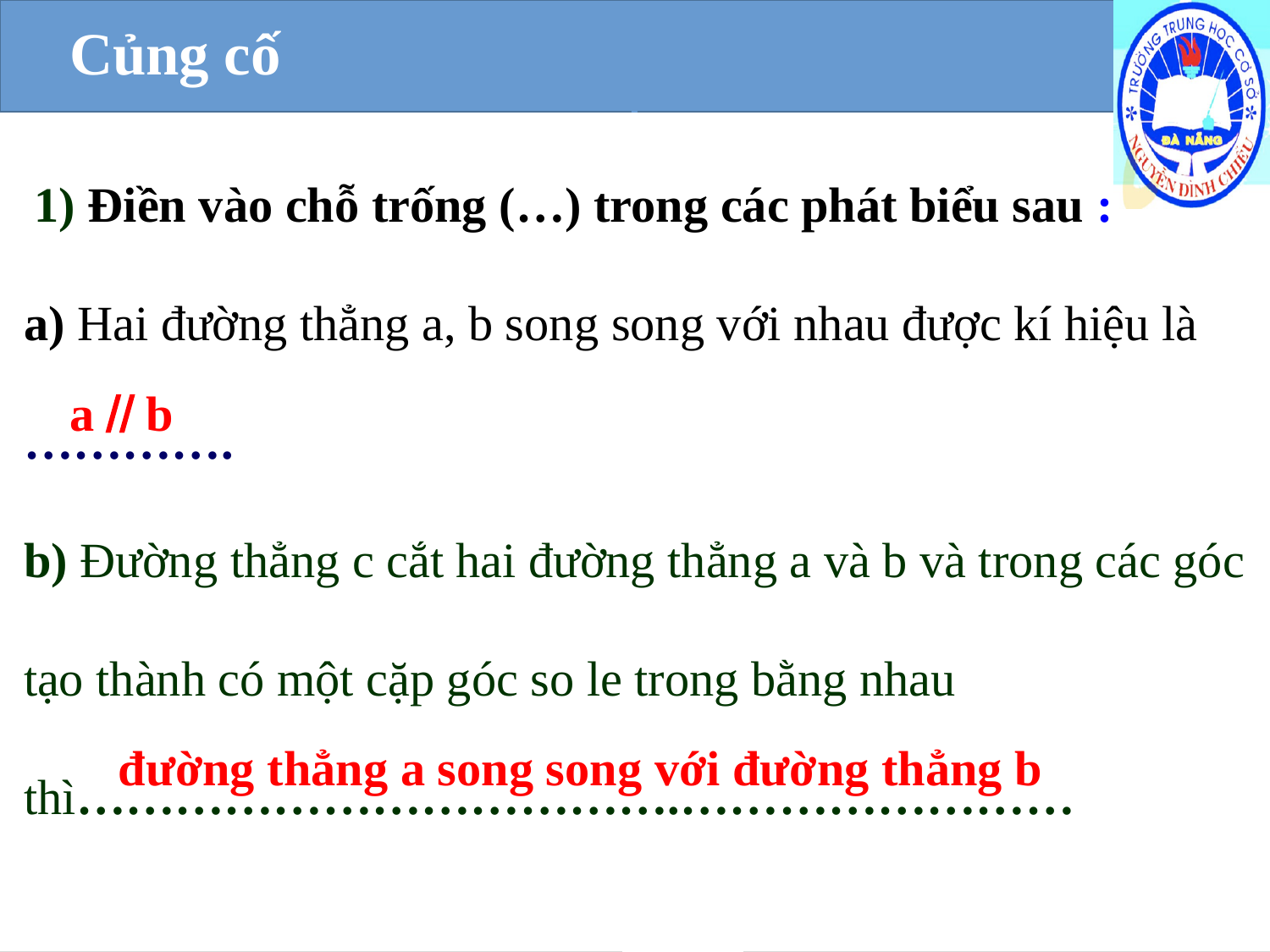

Củng cố
 1) Điền vào chỗ trống (…) trong các phát biểu sau :
a) Hai đường thẳng a, b song song với nhau được kí hiệu là ………….
b) Đường thẳng c cắt hai đường thẳng a và b và trong các góc tạo thành có một cặp góc so le trong bằng nhau thì……………………………….……………………
a // b
đường thẳng a song song với đường thẳng b